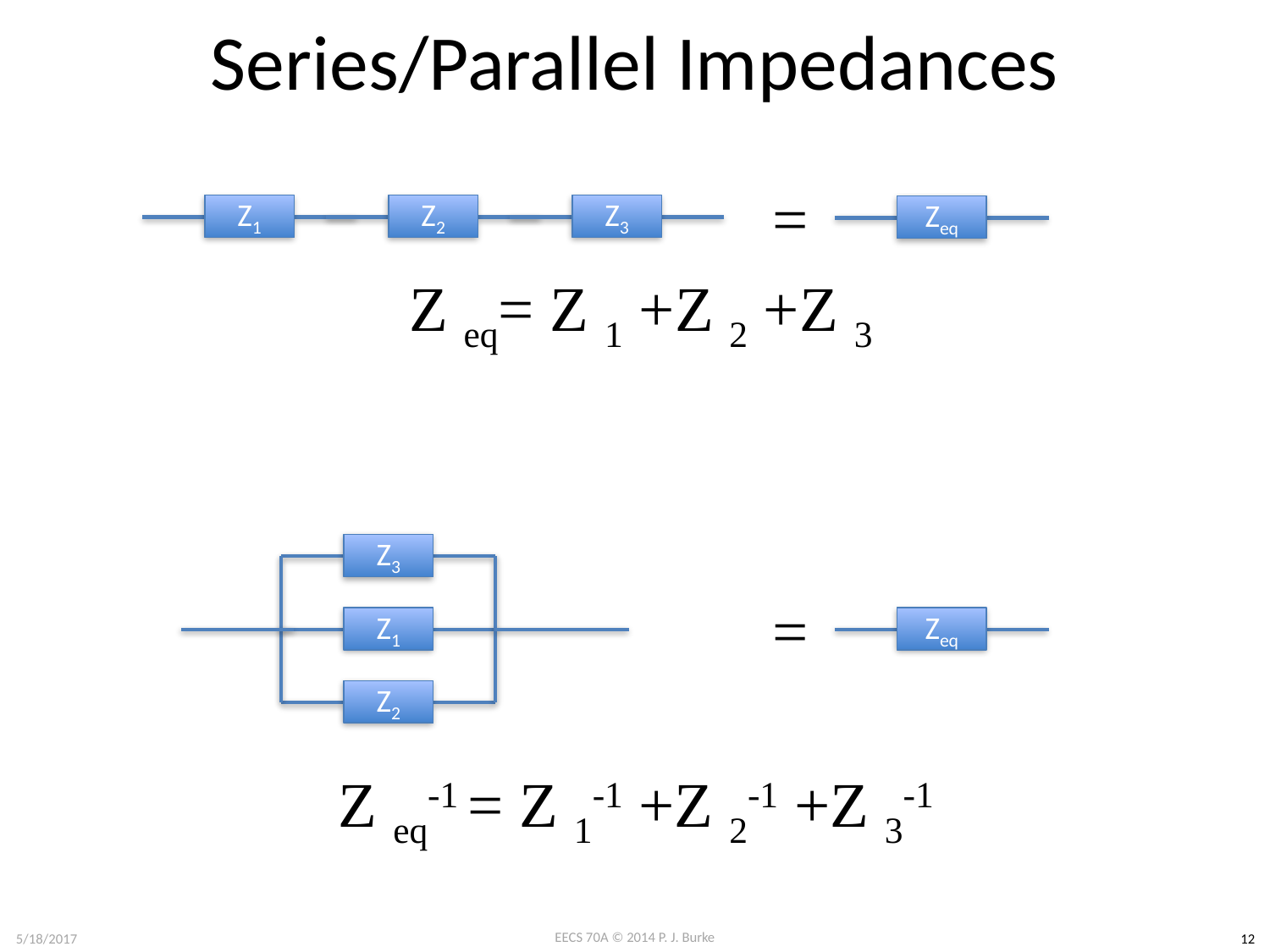

# Series/Parallel Impedances

=
Z1
Z2
Z3
Zeq
Z eq= Z 1 +Z 2 +Z 3
Z3
=
Z1
Zeq
Z2
Z eq-1 = Z 1-1 +Z 2-1 +Z 3-1